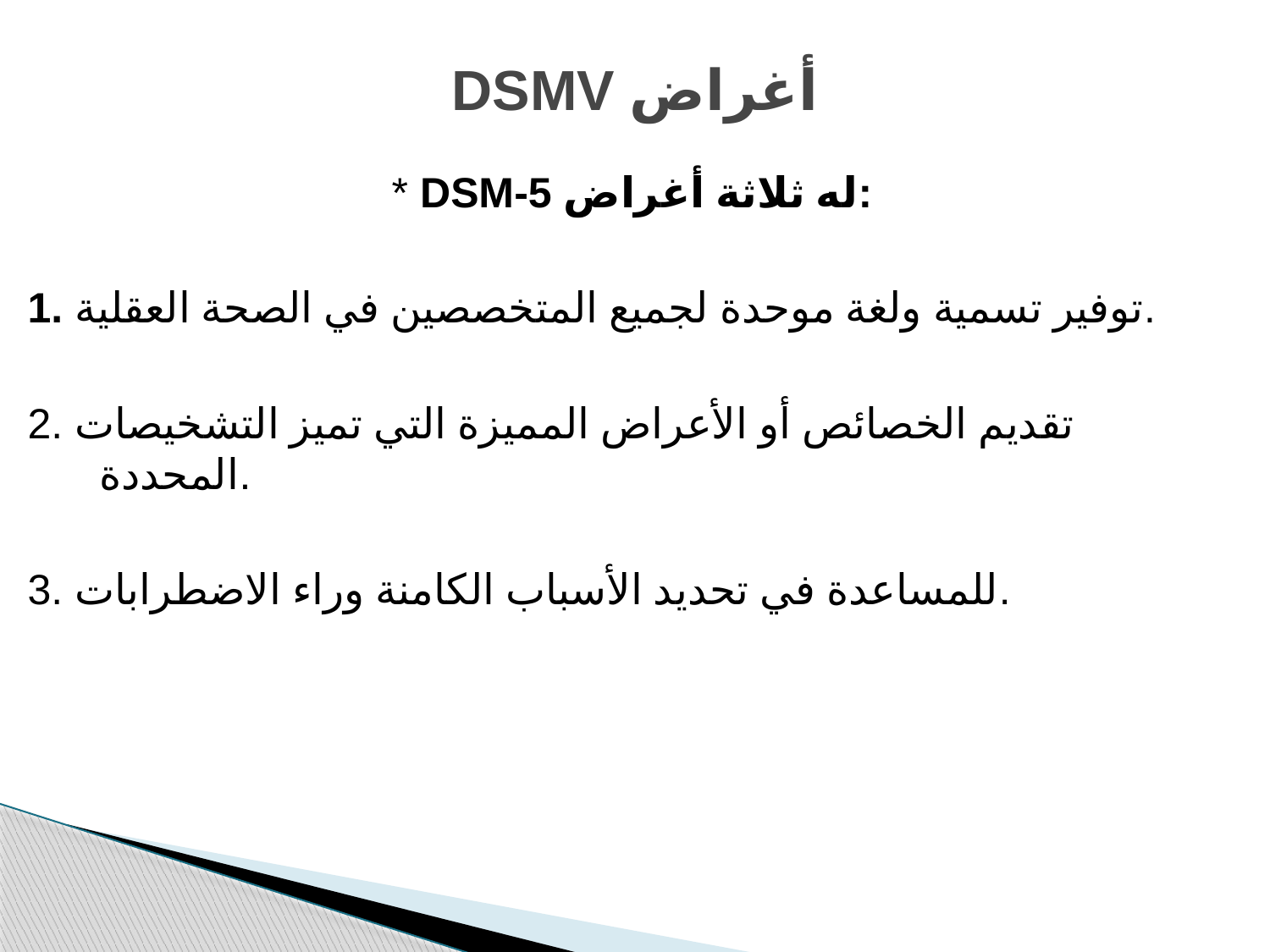

# أغراض DSMV
* DSM-5 له ثلاثة أغراض:

1. توفير تسمية ولغة موحدة لجميع المتخصصين في الصحة العقلية.

2. تقديم الخصائص أو الأعراض المميزة التي تميز التشخيصات المحددة.

3. للمساعدة في تحديد الأسباب الكامنة وراء الاضطرابات.